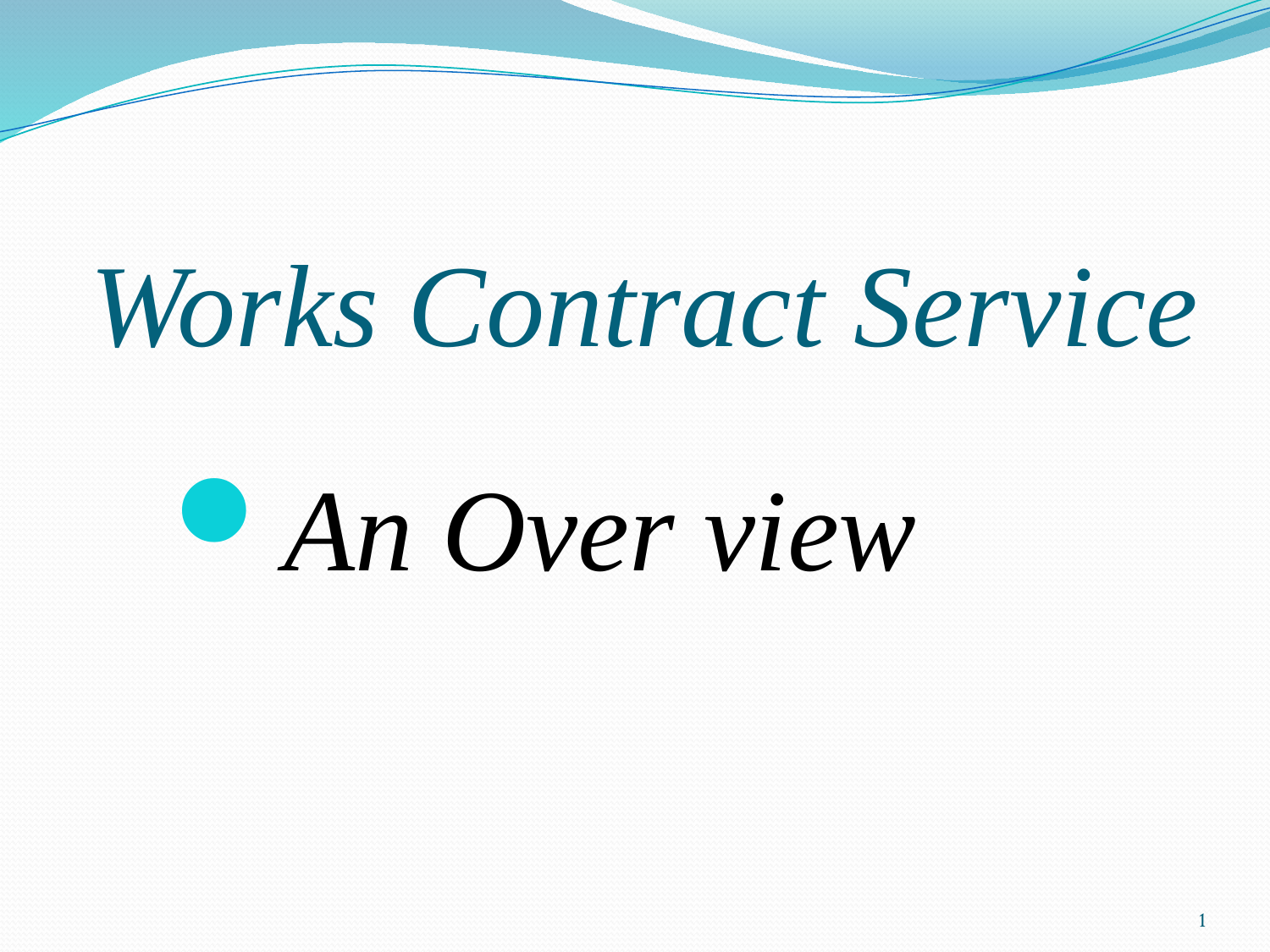

# Works Contract Service
An Over view
1